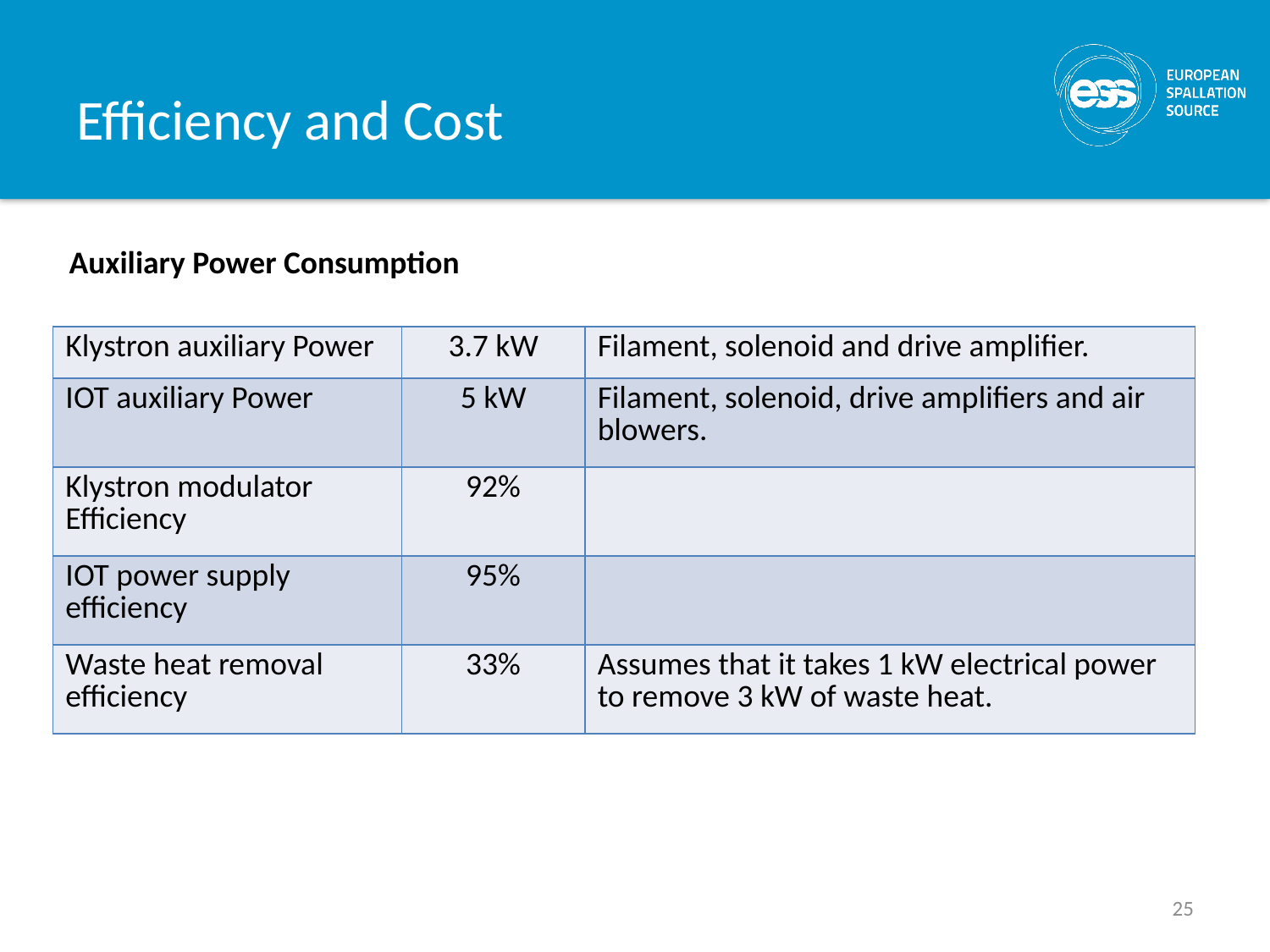

# Efficiency and Cost
Auxiliary Power Consumption
| Klystron auxiliary Power | 3.7 kW | Filament, solenoid and drive amplifier. |
| --- | --- | --- |
| IOT auxiliary Power | 5 kW | Filament, solenoid, drive amplifiers and air blowers. |
| Klystron modulator Efficiency | 92% |  |
| IOT power supply efficiency | 95% |  |
| Waste heat removal efficiency | 33% | Assumes that it takes 1 kW electrical power to remove 3 kW of waste heat. |
25